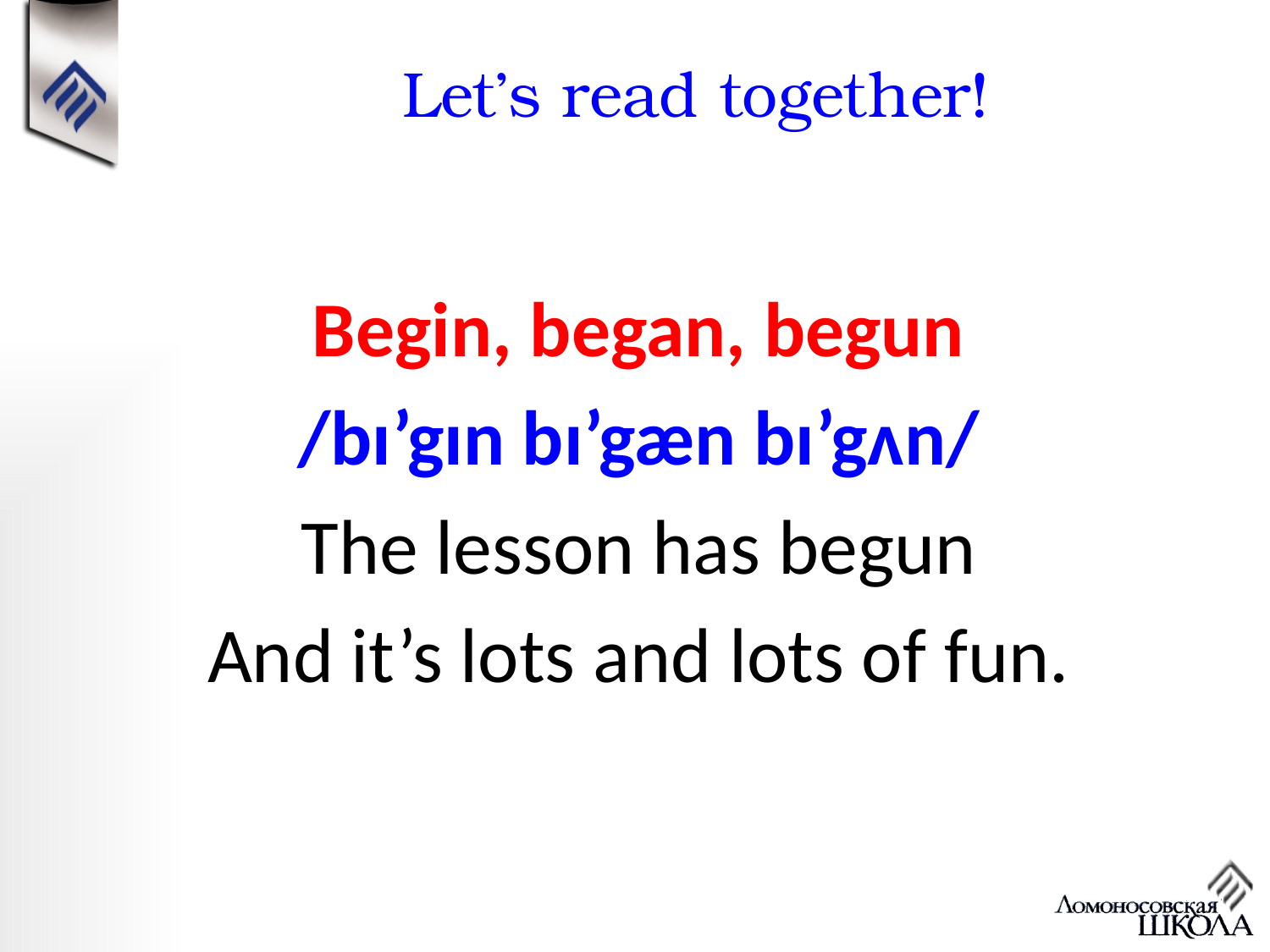

Let’s read together!

Begin, began, begun
/bɪ’gɪn bɪ’gæn bɪ’gʌn/
The lesson has begun
And it’s lots and lots of fun.